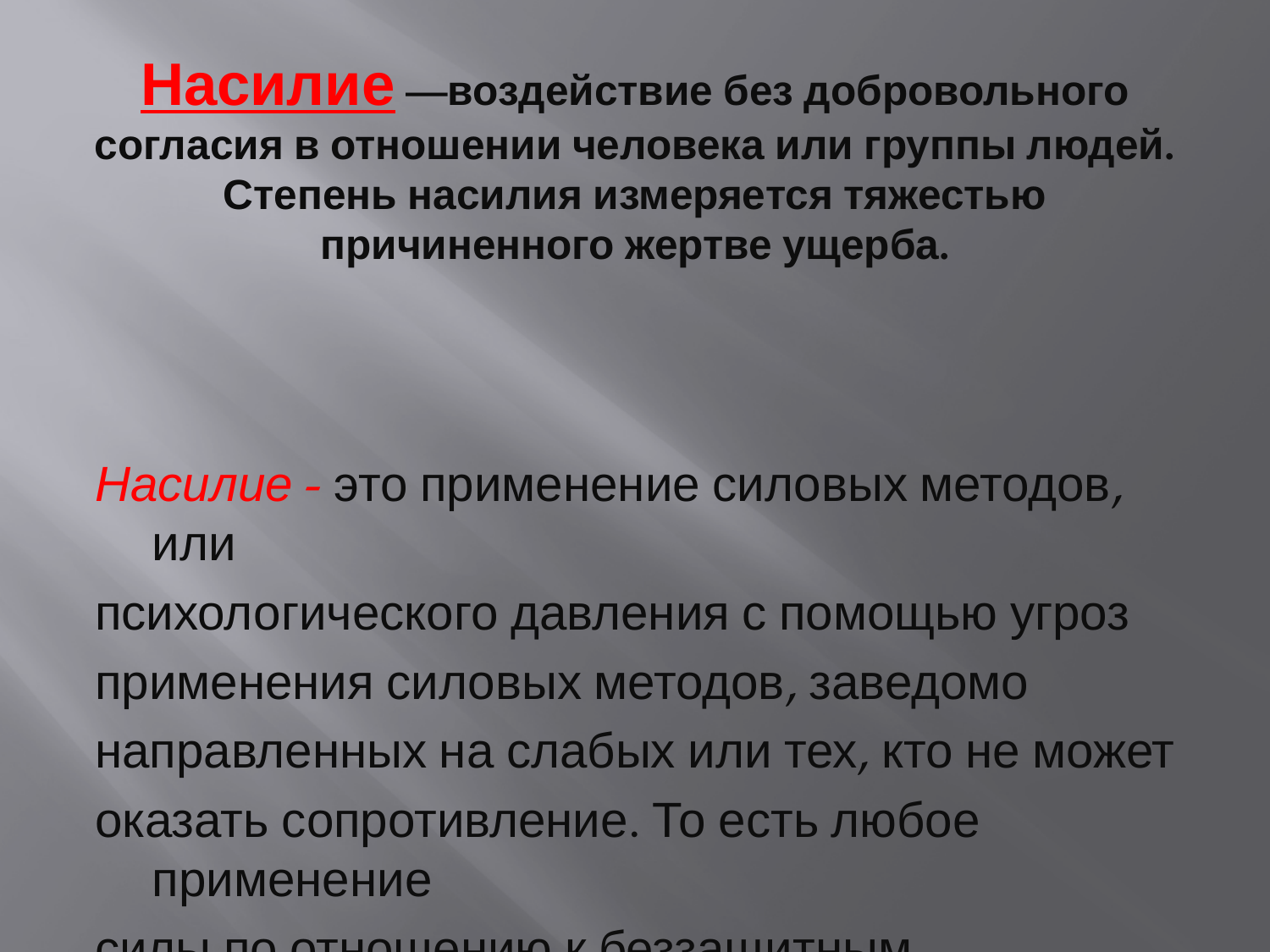

# Насилие —воздействие без добровольного согласия в отношении человека или группы людей. Степень насилия измеряется тяжестью причиненного жертве ущерба.
Насилие - это применение силовых методов, или
психологического давления с помощью угроз
применения силовых методов, заведомо
направленных на слабых или тех, кто не может
оказать сопротивление. То есть любое применение
силы по отношению к беззащитным.